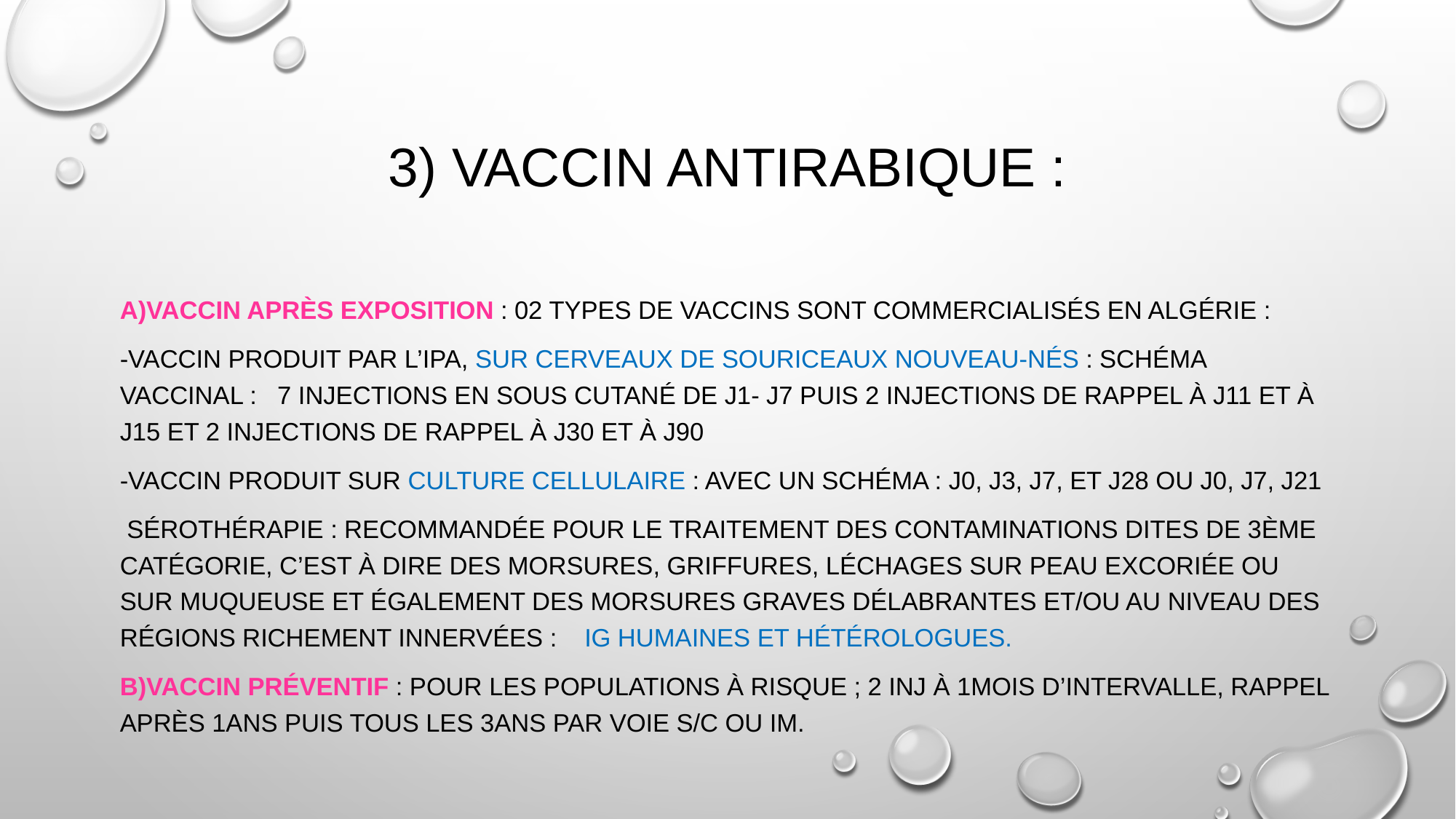

# 3) VACCIN ANTIRABIQUE :
a)Vaccin après exposition : 02 types de vaccins sont commercialisés en Algérie :
-Vaccin produit par l’IPA, sur cerveaux de souriceaux nouveau-nés : Schéma vaccinal :   7 injections en sous cutané de j1- j7 puis 2 injections de rappel à j11 et à j15 et 2 injections de rappel à j30 et à j90
-Vaccin produit sur culture cellulaire : avec un schéma : J0, j3, j7, et j28 ou j0, j7, j21
 Sérothérapie : Recommandée pour le traitement des contaminations dites de 3ème catégorie, c’est à dire des morsures, griffures, léchages sur peau excoriée ou sur muqueuse et également des morsures graves délabrantes et/ou au niveau des régions richement innervées :    Ig humaines et hétérologues.
b)Vaccin préventif : pour les populations à risque ; 2 inj à 1mois d’intervalle, rappel après 1ans puis tous les 3ans par voie S/C ou IM.